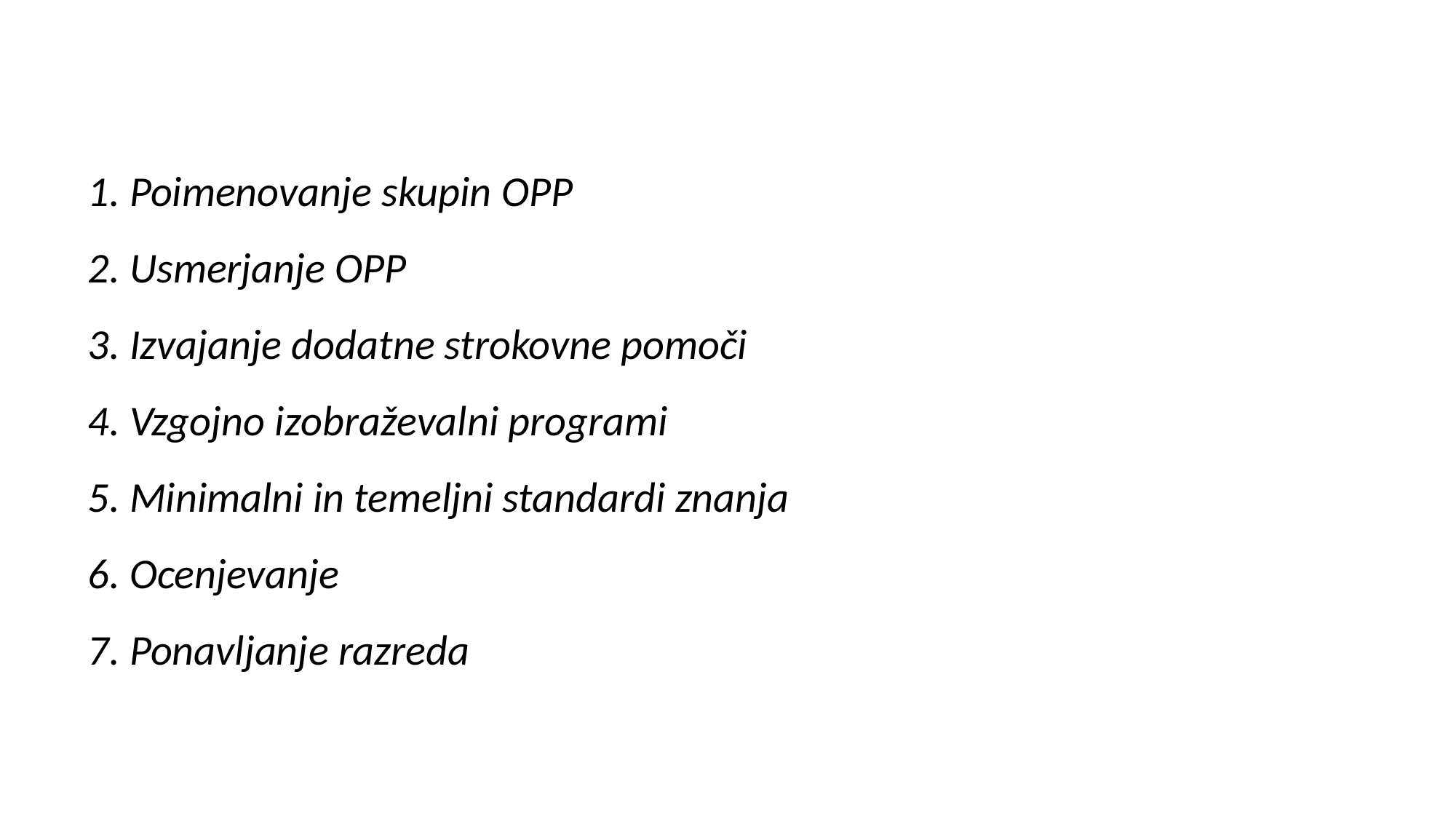

# 1. Poimenovanje skupin OPP 2. Usmerjanje OPP 3. Izvajanje dodatne strokovne pomoči 4. Vzgojno izobraževalni programi 5. Minimalni in temeljni standardi znanja 6. Ocenjevanje 7. Ponavljanje razreda